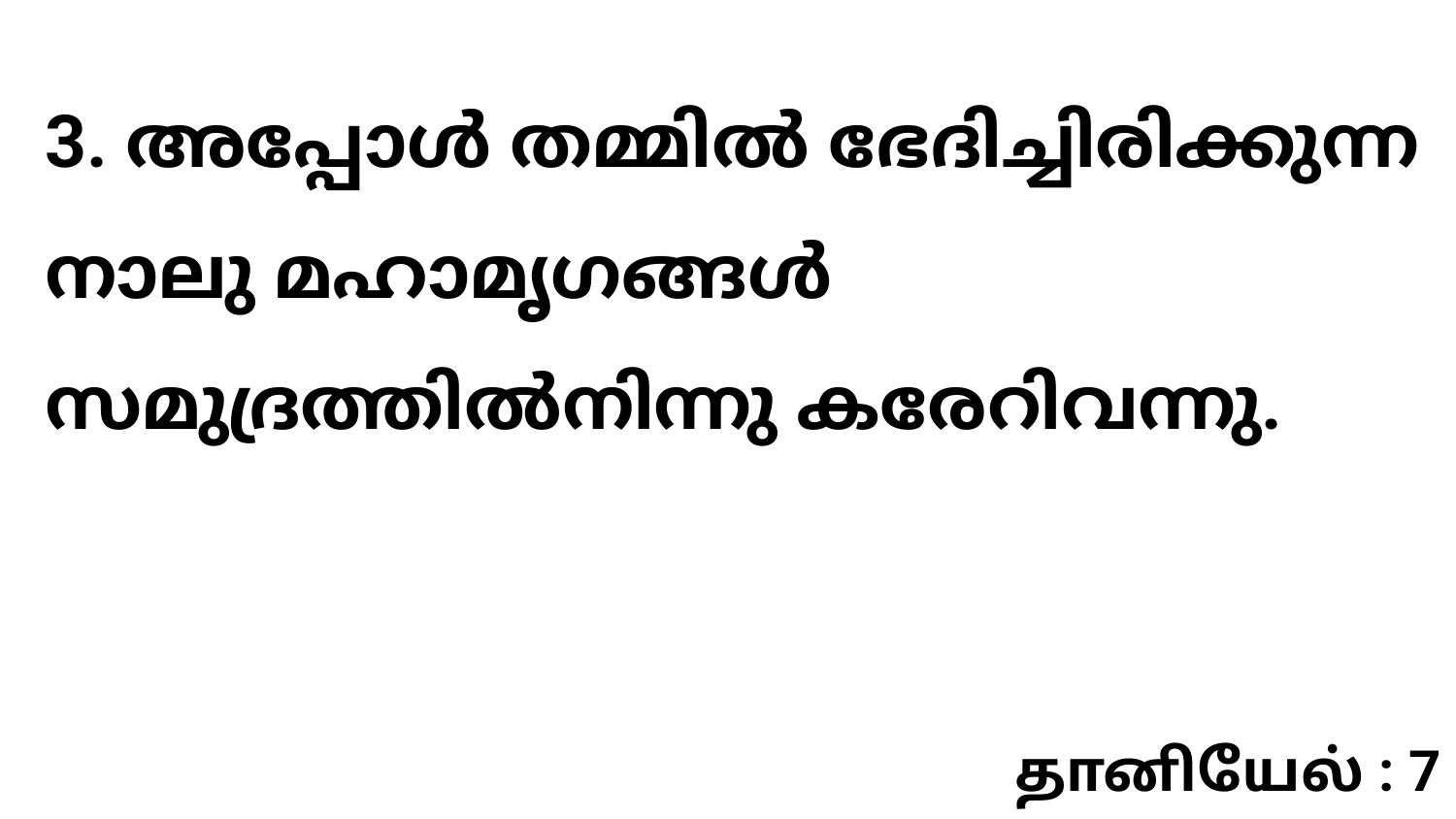

3. അപ്പോൾ തമ്മിൽ ഭേദിച്ചിരിക്കുന്ന നാലു മഹാമൃഗങ്ങൾ സമുദ്രത്തിൽനിന്നു കരേറിവന്നു.
தானியேல் : 7